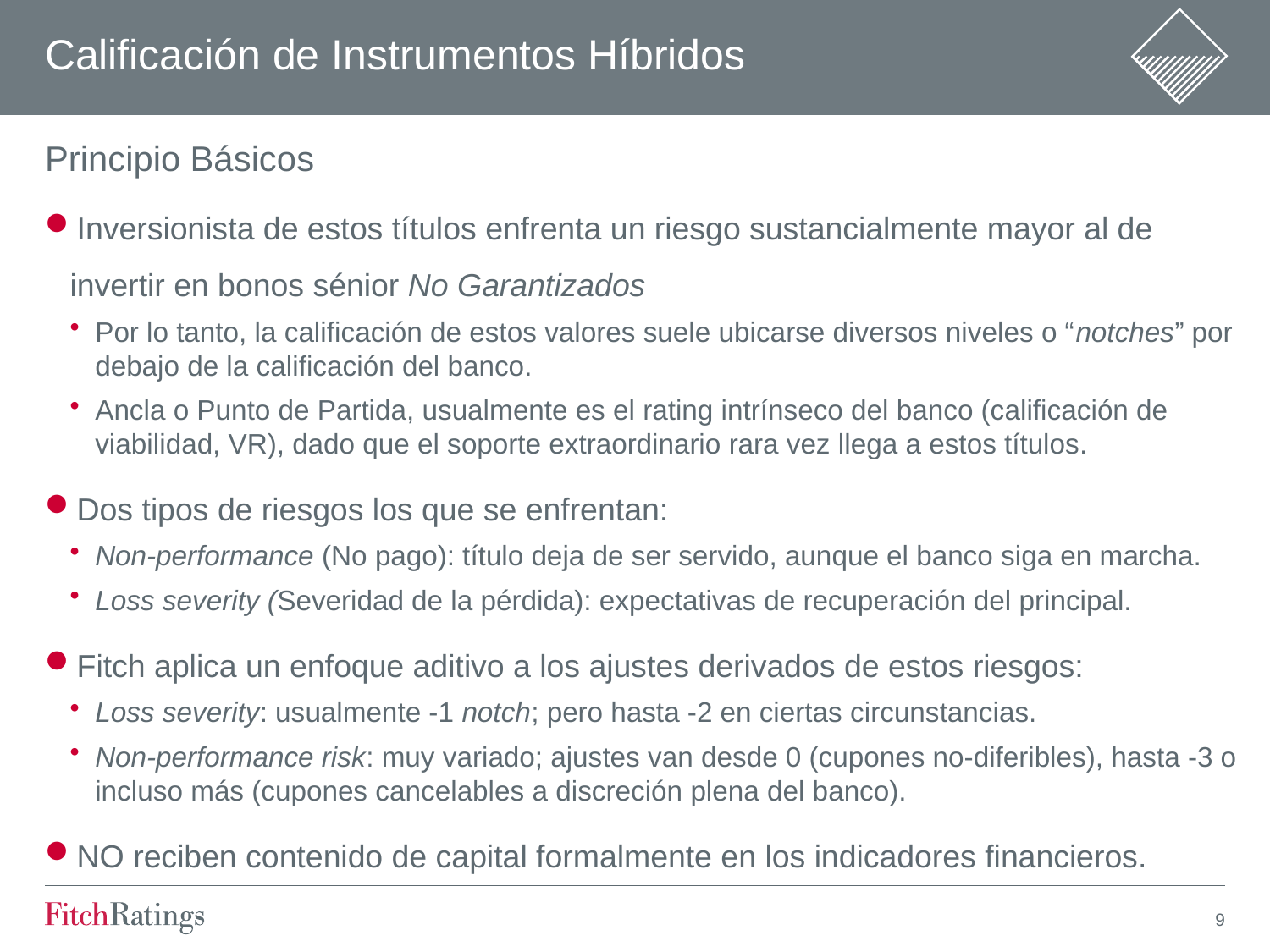

# Calificación de Instrumentos Híbridos
Principio Básicos
Inversionista de estos títulos enfrenta un riesgo sustancialmente mayor al de invertir en bonos sénior No Garantizados
Por lo tanto, la calificación de estos valores suele ubicarse diversos niveles o “notches” por debajo de la calificación del banco.
Ancla o Punto de Partida, usualmente es el rating intrínseco del banco (calificación de viabilidad, VR), dado que el soporte extraordinario rara vez llega a estos títulos.
Dos tipos de riesgos los que se enfrentan:
Non-performance (No pago): título deja de ser servido, aunque el banco siga en marcha.
Loss severity (Severidad de la pérdida): expectativas de recuperación del principal.
Fitch aplica un enfoque aditivo a los ajustes derivados de estos riesgos:
Loss severity: usualmente -1 notch; pero hasta -2 en ciertas circunstancias.
Non-performance risk: muy variado; ajustes van desde 0 (cupones no-diferibles), hasta -3 o incluso más (cupones cancelables a discreción plena del banco).
NO reciben contenido de capital formalmente en los indicadores financieros.